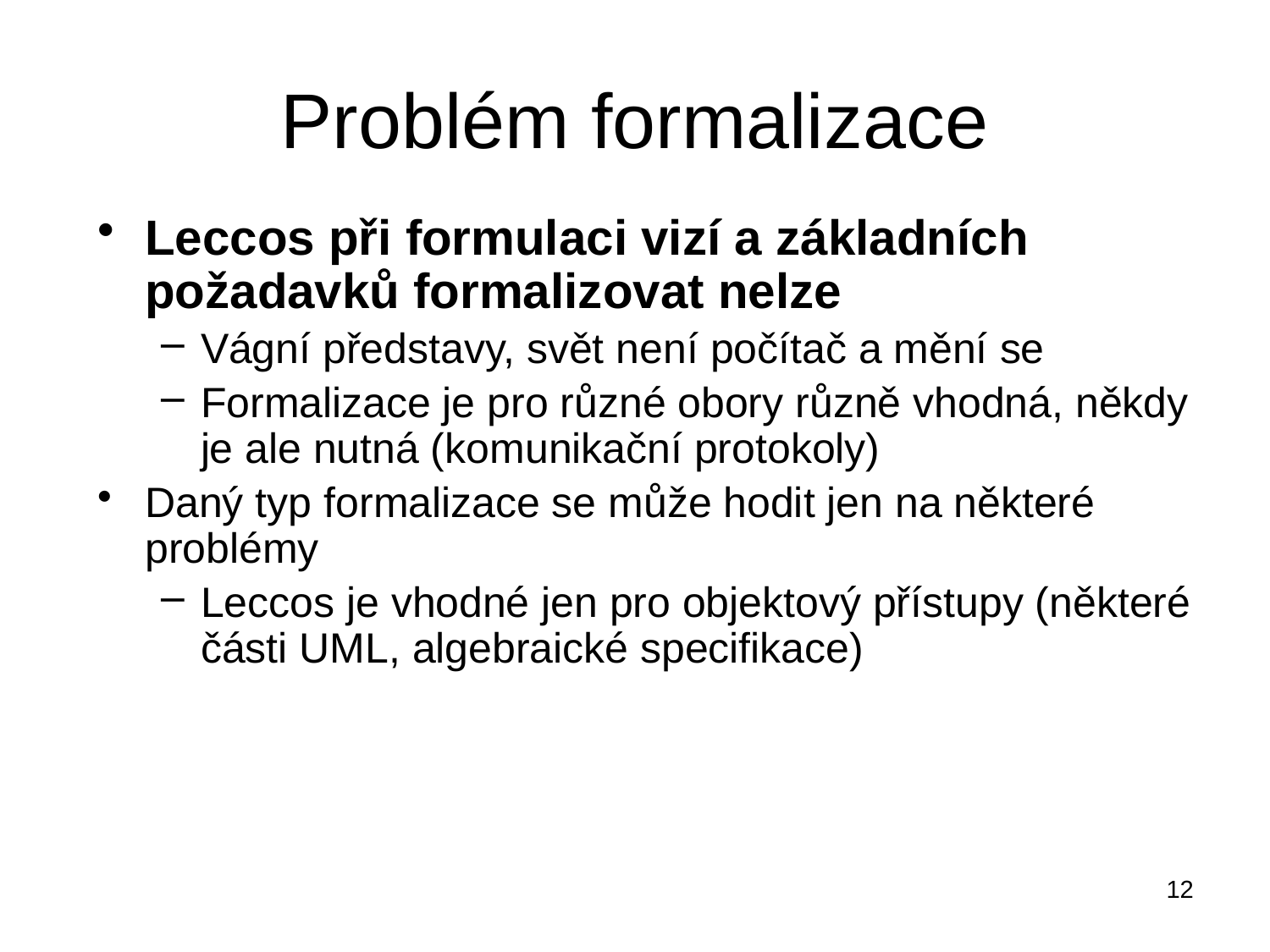

# Problém formalizace
Leccos při formulaci vizí a základních požadavků formalizovat nelze
Vágní představy, svět není počítač a mění se
Formalizace je pro různé obory různě vhodná, někdy je ale nutná (komunikační protokoly)
Daný typ formalizace se může hodit jen na některé problémy
Leccos je vhodné jen pro objektový přístupy (některé části UML, algebraické specifikace)
12